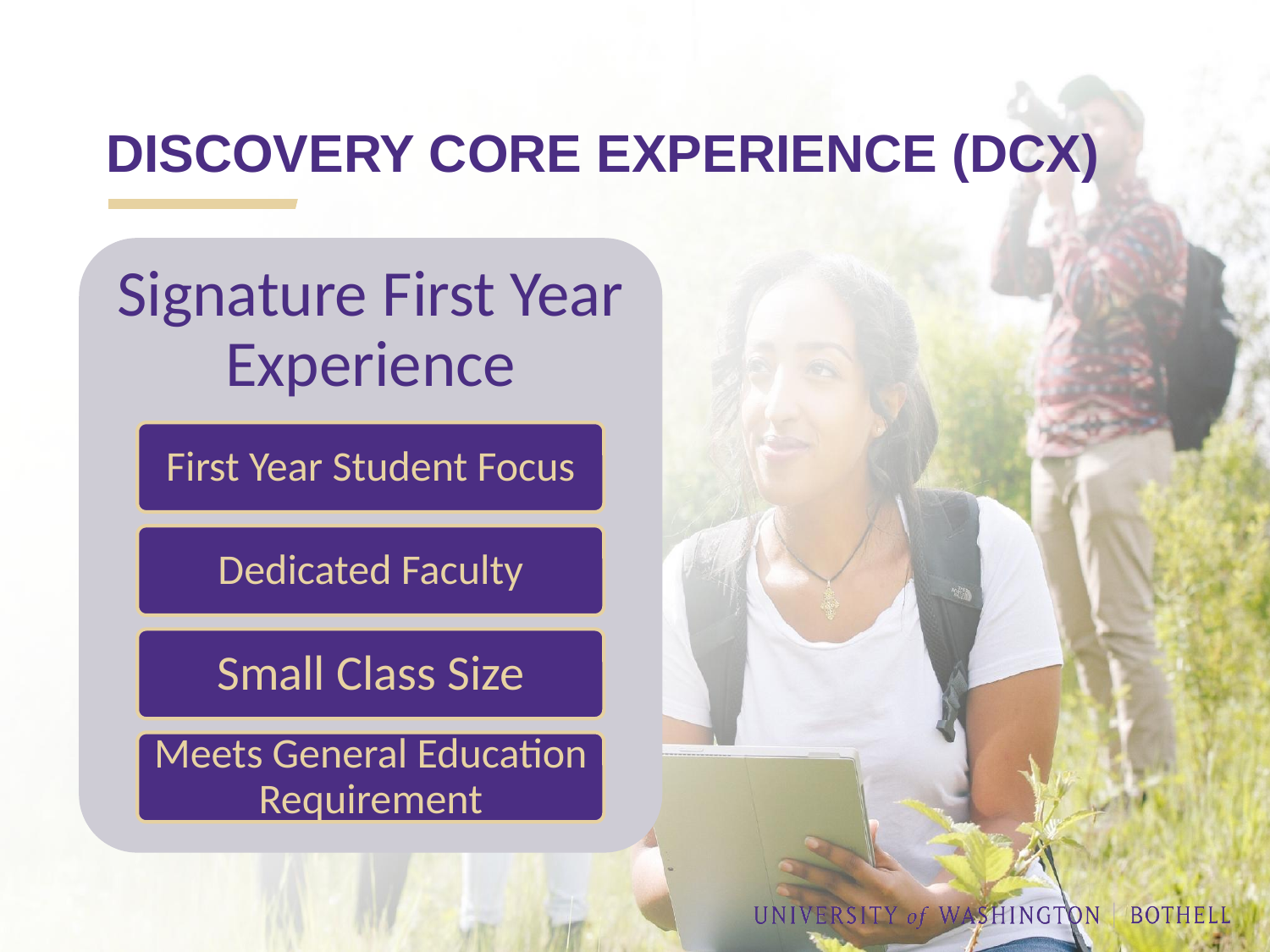

# DISCOVERY CORE EXPERIENCE (DCX)

Signature First Year Experience

First Year Student Focus

Dedicated Faculty

Small Class Size

Meets General Education Requirement